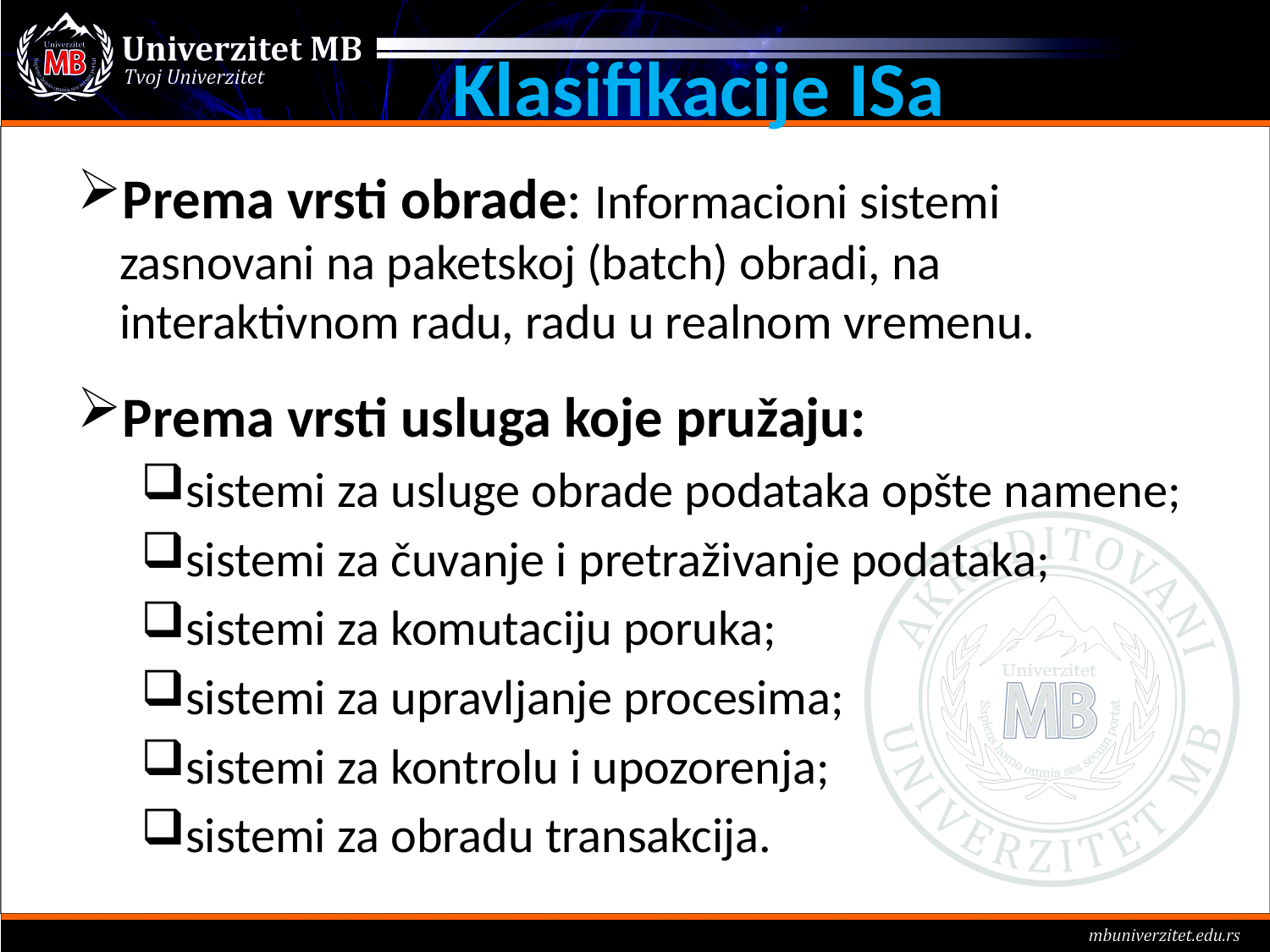

# Klasifikacije ISa
Prema vrsti obrade: Informacioni sistemi zasnovani na paketskoj (batch) obradi, na interaktivnom radu, radu u realnom vremenu.
Prema vrsti usluga koje pružaju:
sistemi za usluge obrade podataka opšte namene;
sistemi za čuvanje i pretraživanje podataka;
sistemi za komutaciju poruka;
sistemi za upravljanje procesima;
sistemi za kontrolu i upozorenja;
sistemi za obradu transakcija.